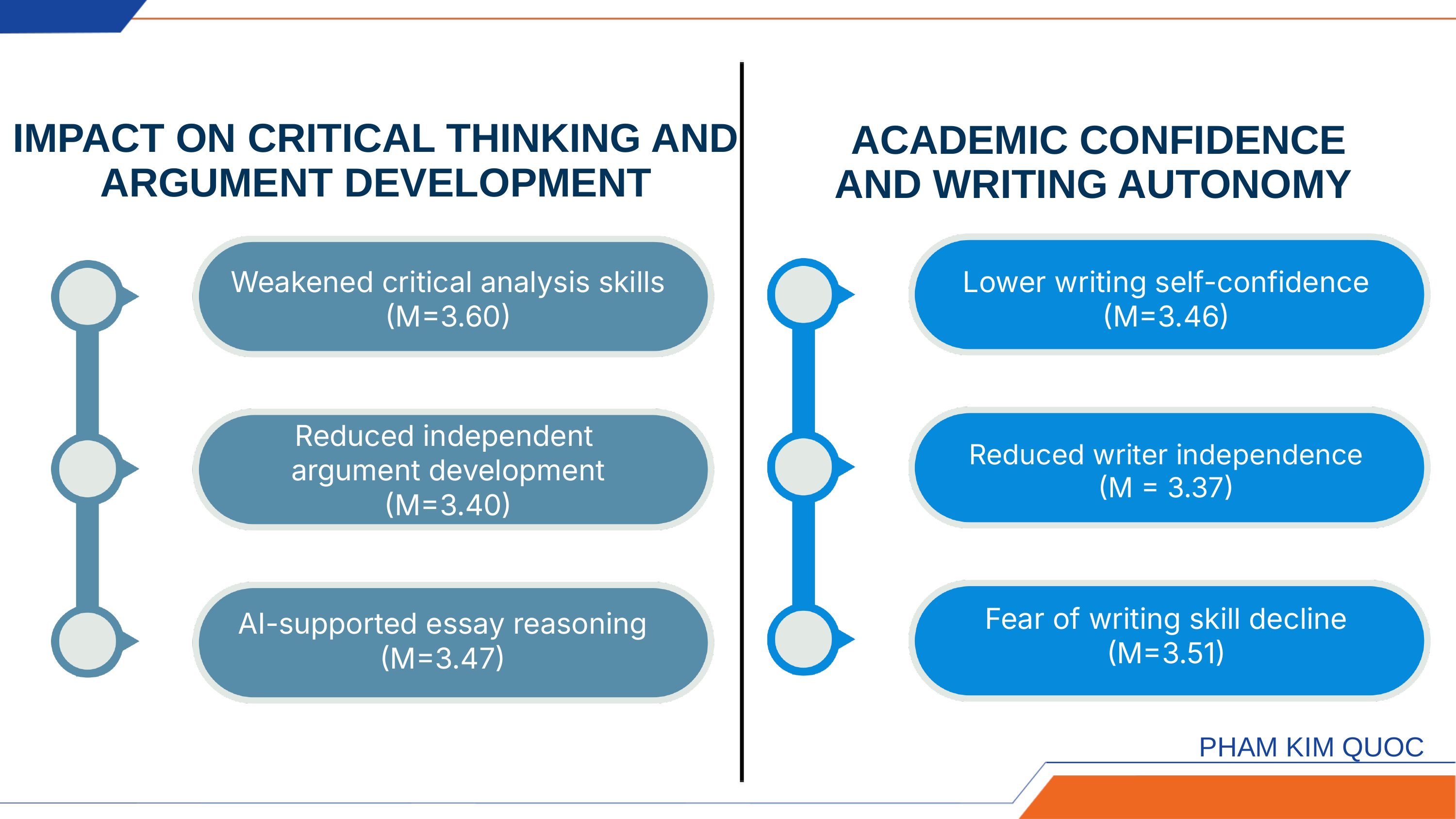

IMPACT ON CRITICAL THINKING AND ARGUMENT DEVELOPMENT
ACADEMIC CONFIDENCE AND WRITING AUTONOMY

Weakened critical analysis skills
(M=3.60)
Lower writing self-confidence
(M=3.46)
Reduced independent
argument development
(M=3.40)
Reduced writer independence
(M = 3.37)
Fear of writing skill decline
(M=3.51)

AI-supported essay reasoning
(M=3.47)
PHAM KIM QUOC